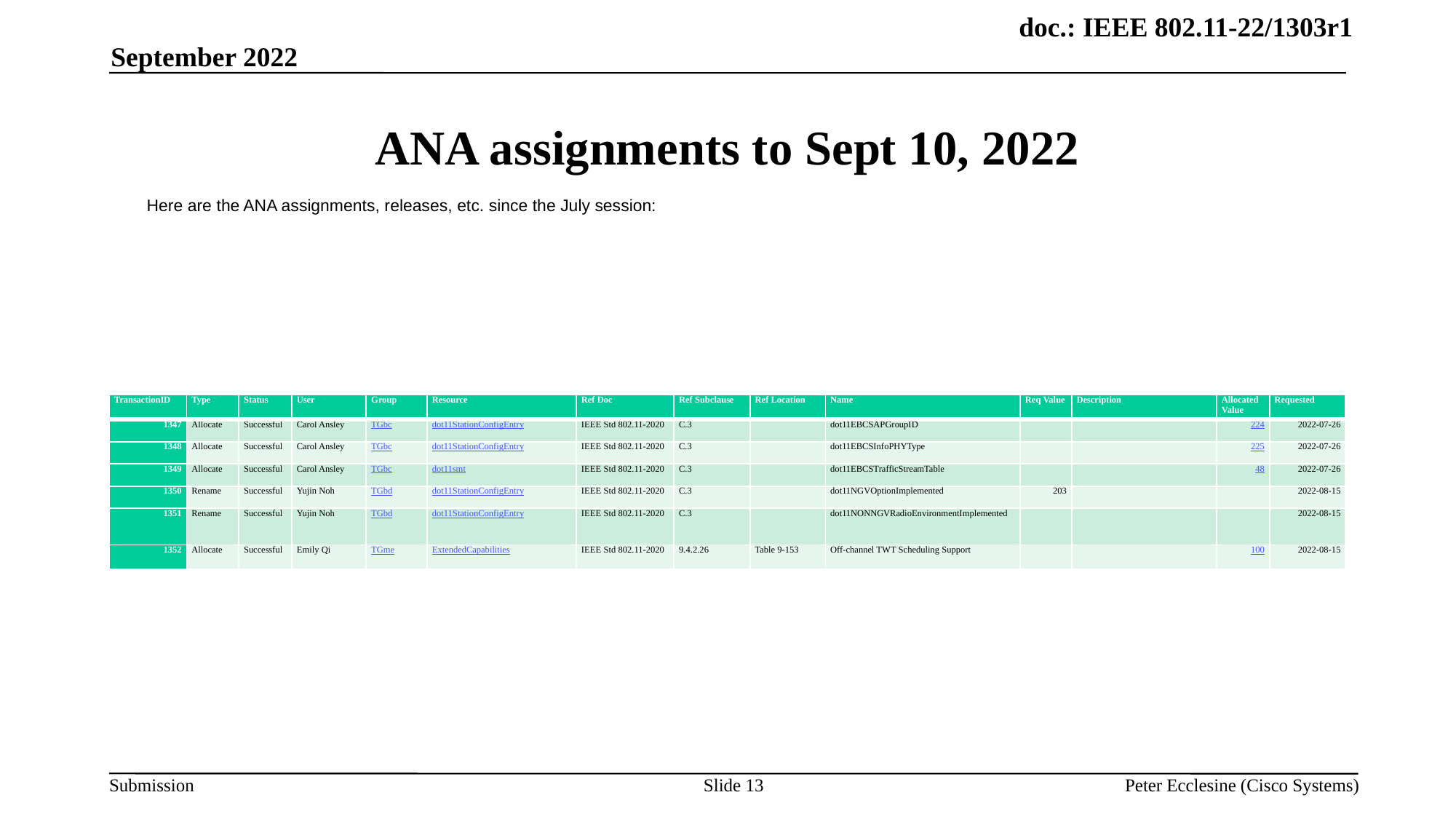

September 2022
# ANA assignments to Sept 10, 2022
Here are the ANA assignments, releases, etc. since the July session:

| TransactionID | Type | Status | User | Group | Resource | Ref Doc | Ref Subclause | Ref Location | Name | Req Value | Description | Allocated Value | Requested |
| --- | --- | --- | --- | --- | --- | --- | --- | --- | --- | --- | --- | --- | --- |
| 1347 | Allocate | Successful | Carol Ansley | TGbc | dot11StationConfigEntry | IEEE Std 802.11-2020 | C.3 |  | dot11EBCSAPGroupID |  |  | 224 | 2022-07-26 |
| 1348 | Allocate | Successful | Carol Ansley | TGbc | dot11StationConfigEntry | IEEE Std 802.11-2020 | C.3 |  | dot11EBCSInfoPHYType |  |  | 225 | 2022-07-26 |
| 1349 | Allocate | Successful | Carol Ansley | TGbc | dot11smt | IEEE Std 802.11-2020 | C.3 |  | dot11EBCSTrafficStreamTable |  |  | 48 | 2022-07-26 |
| 1350 | Rename | Successful | Yujin Noh | TGbd | dot11StationConfigEntry | IEEE Std 802.11-2020 | C.3 |  | dot11NGVOptionImplemented | 203 |  |  | 2022-08-15 |
| 1351 | Rename | Successful | Yujin Noh | TGbd | dot11StationConfigEntry | IEEE Std 802.11-2020 | C.3 |  | dot11NONNGVRadioEnvironmentImplemented |  |  |  | 2022-08-15 |
| 1352 | Allocate | Successful | Emily Qi | TGme | ExtendedCapabilities | IEEE Std 802.11-2020 | 9.4.2.26 | Table 9-153 | Off-channel TWT Scheduling Support |  |  | 100 | 2022-08-15 |
Slide 13
Peter Ecclesine (Cisco Systems)